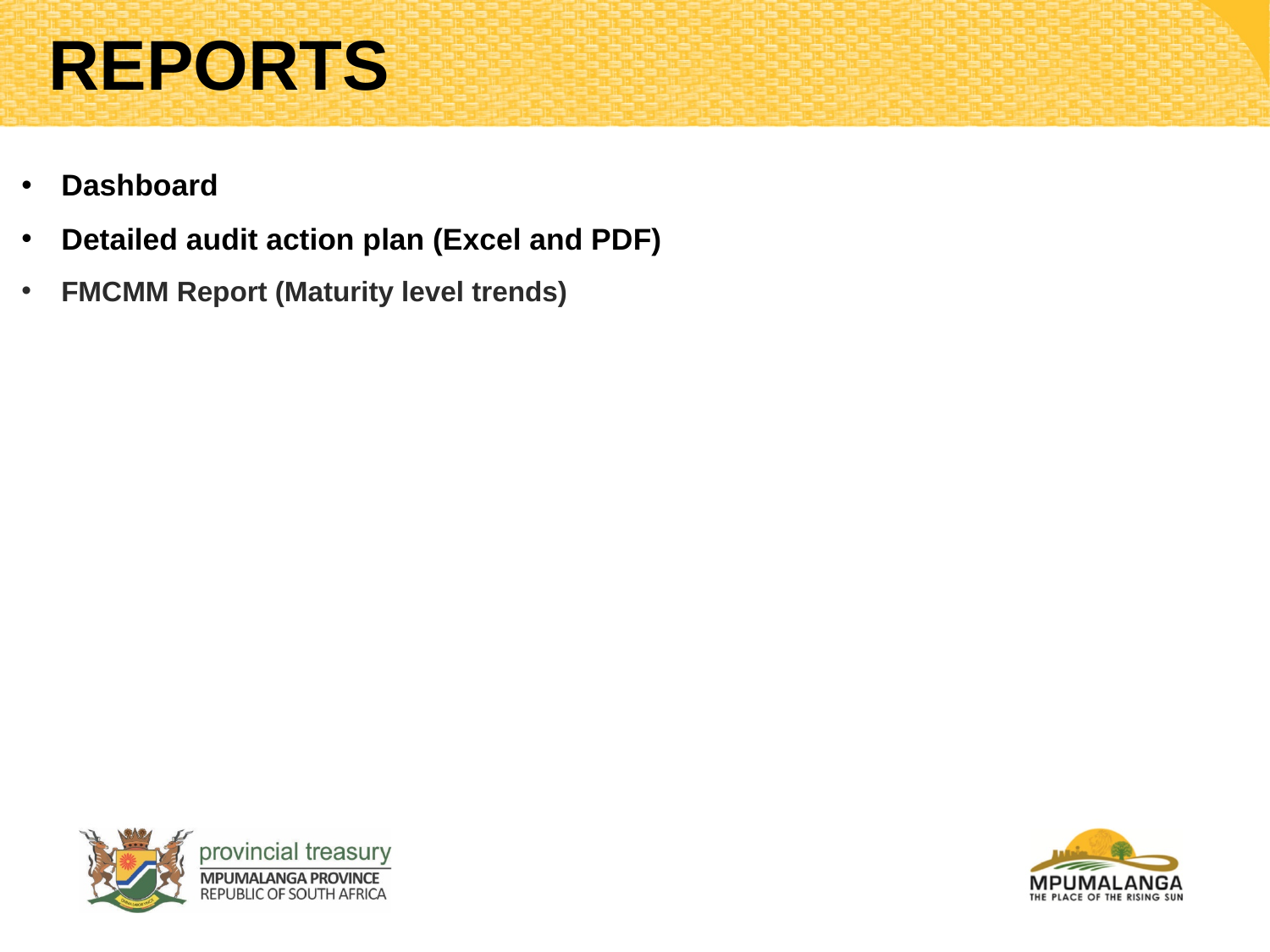

# REPORTS
Dashboard
Detailed audit action plan (Excel and PDF)
FMCMM Report (Maturity level trends)